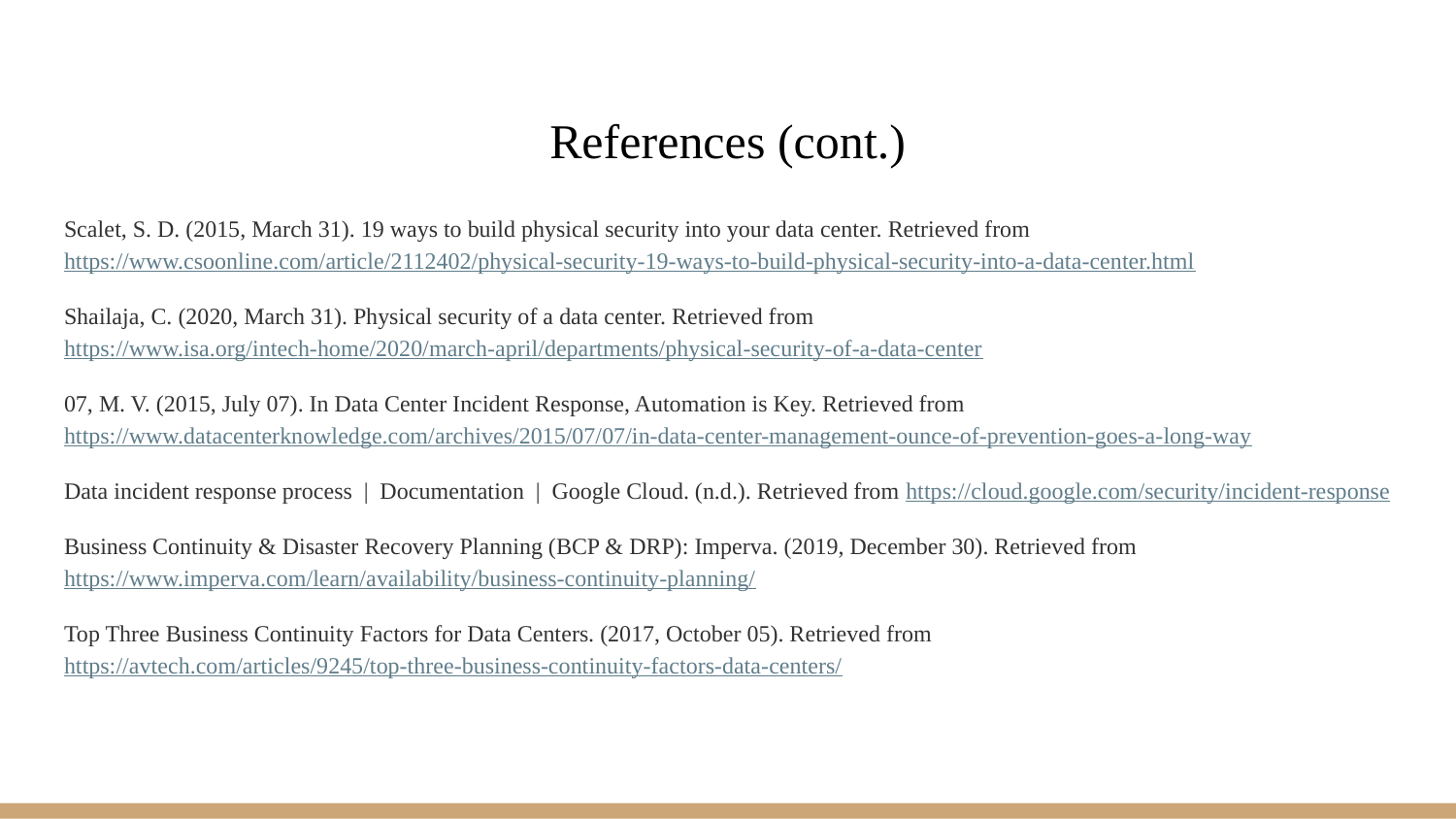

# References (cont.)
Scalet, S. D. (2015, March 31). 19 ways to build physical security into your data center. Retrieved from https://www.csoonline.com/article/2112402/physical-security-19-ways-to-build-physical-security-into-a-data-center.html
Shailaja, C. (2020, March 31). Physical security of a data center. Retrieved from https://www.isa.org/intech-home/2020/march-april/departments/physical-security-of-a-data-center
07, M. V. (2015, July 07). In Data Center Incident Response, Automation is Key. Retrieved from https://www.datacenterknowledge.com/archives/2015/07/07/in-data-center-management-ounce-of-prevention-goes-a-long-way
Data incident response process  |  Documentation  |  Google Cloud. (n.d.). Retrieved from https://cloud.google.com/security/incident-response
Business Continuity & Disaster Recovery Planning (BCP & DRP): Imperva. (2019, December 30). Retrieved from https://www.imperva.com/learn/availability/business-continuity-planning/
Top Three Business Continuity Factors for Data Centers. (2017, October 05). Retrieved from https://avtech.com/articles/9245/top-three-business-continuity-factors-data-centers/